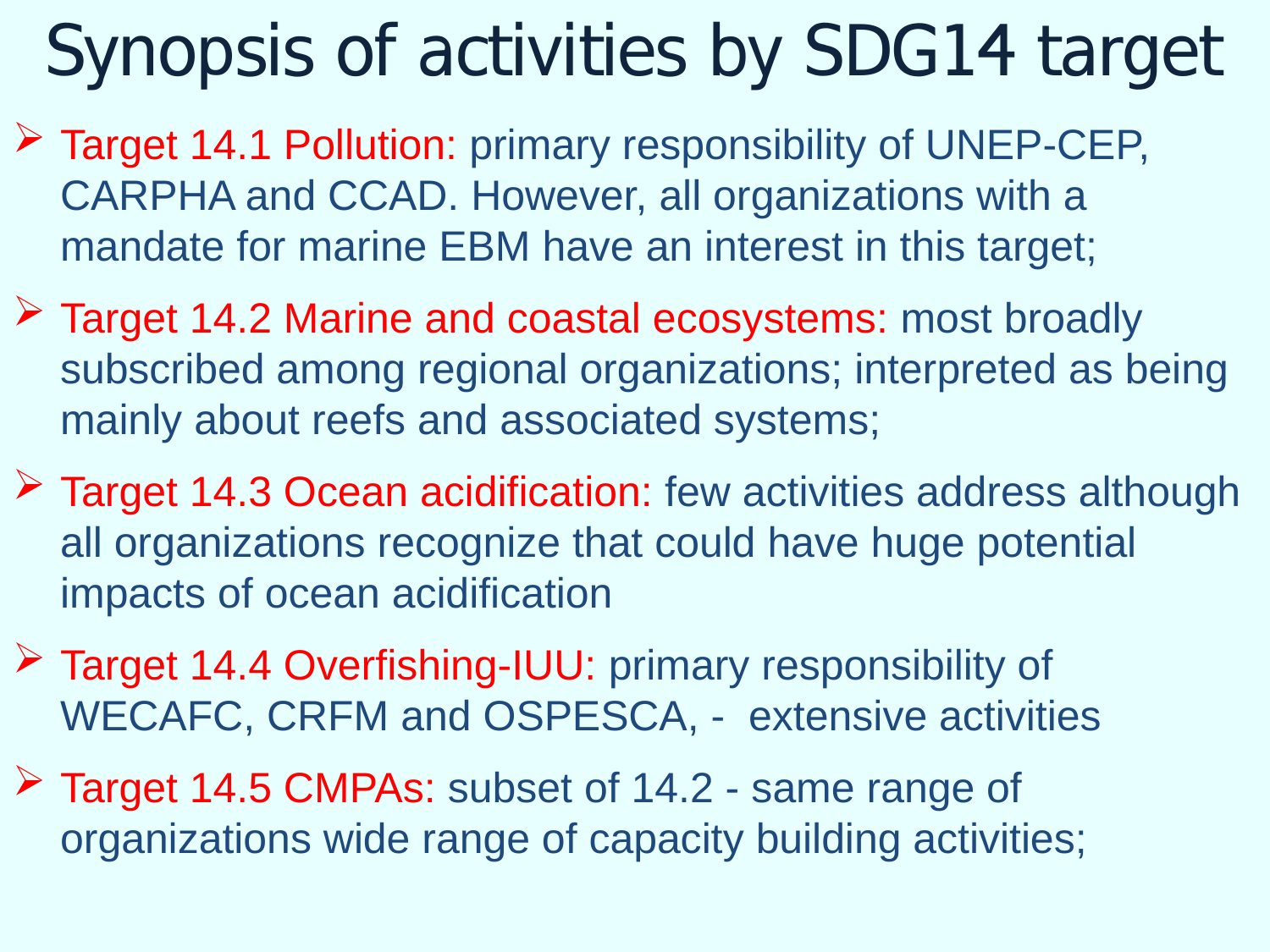

Synopsis of activities by SDG14 target
Target 14.1 Pollution: primary responsibility of UNEP-CEP, CARPHA and CCAD. However, all organizations with a mandate for marine EBM have an interest in this target;
Target 14.2 Marine and coastal ecosystems: most broadly subscribed among regional organizations; interpreted as being mainly about reefs and associated systems;
Target 14.3 Ocean acidification: few activities address although all organizations recognize that could have huge potential impacts of ocean acidification
Target 14.4 Overfishing-IUU: primary responsibility of WECAFC, CRFM and OSPESCA, -  extensive activities
Target 14.5 CMPAs: subset of 14.2 - same range of organizations wide range of capacity building activities;